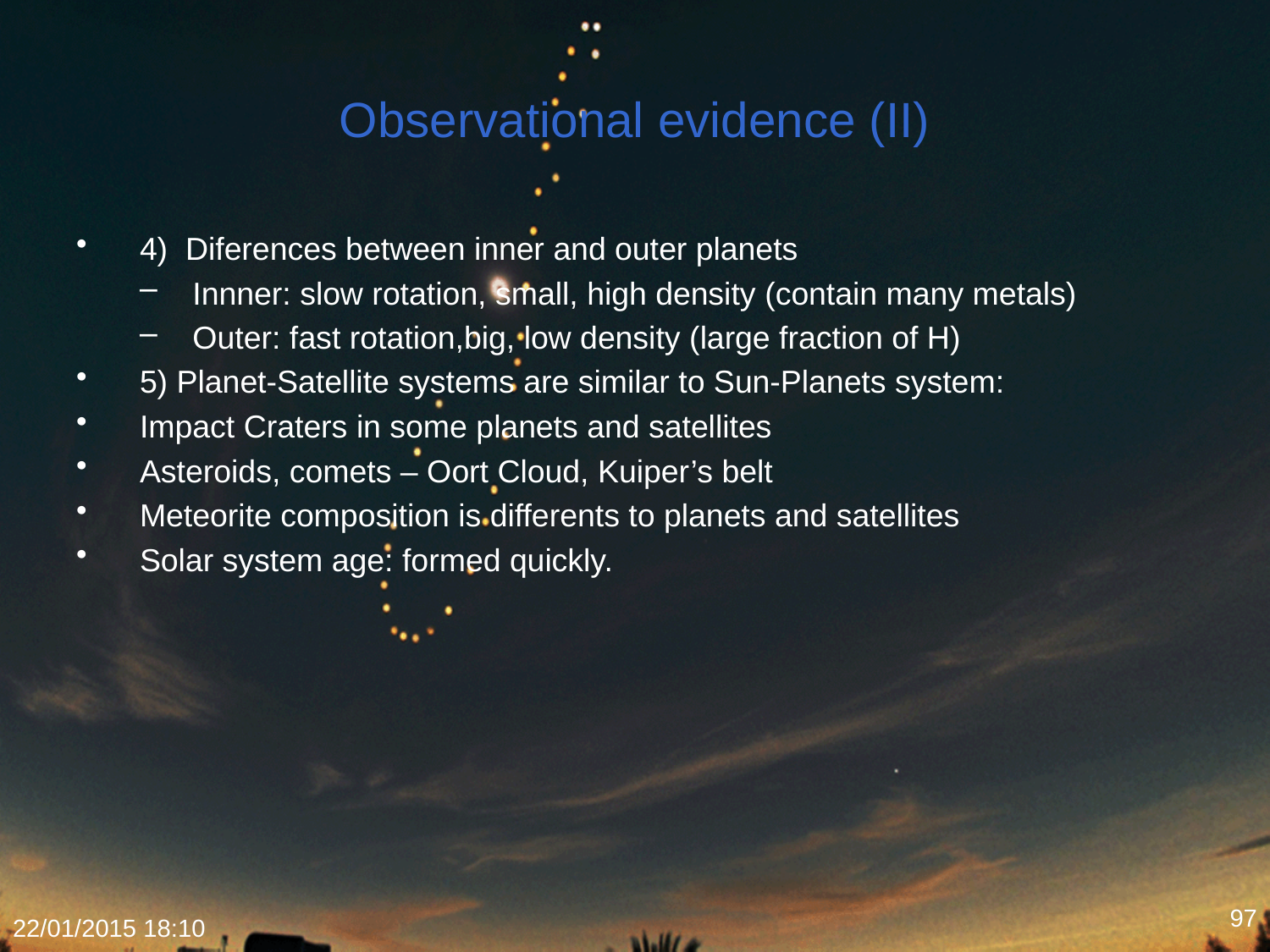

# Observational evidence (II)
4)  Diferences between inner and outer planets
Innner: slow rotation, small, high density (contain many metals)
Outer: fast rotation,big, low density (large fraction of H)
5) Planet-Satellite systems are similar to Sun-Planets system:
Impact Craters in some planets and satellites
Asteroids, comets – Oort Cloud, Kuiper’s belt
Meteorite composition is differents to planets and satellites
Solar system age: formed quickly.
97
22/01/2015 18:10